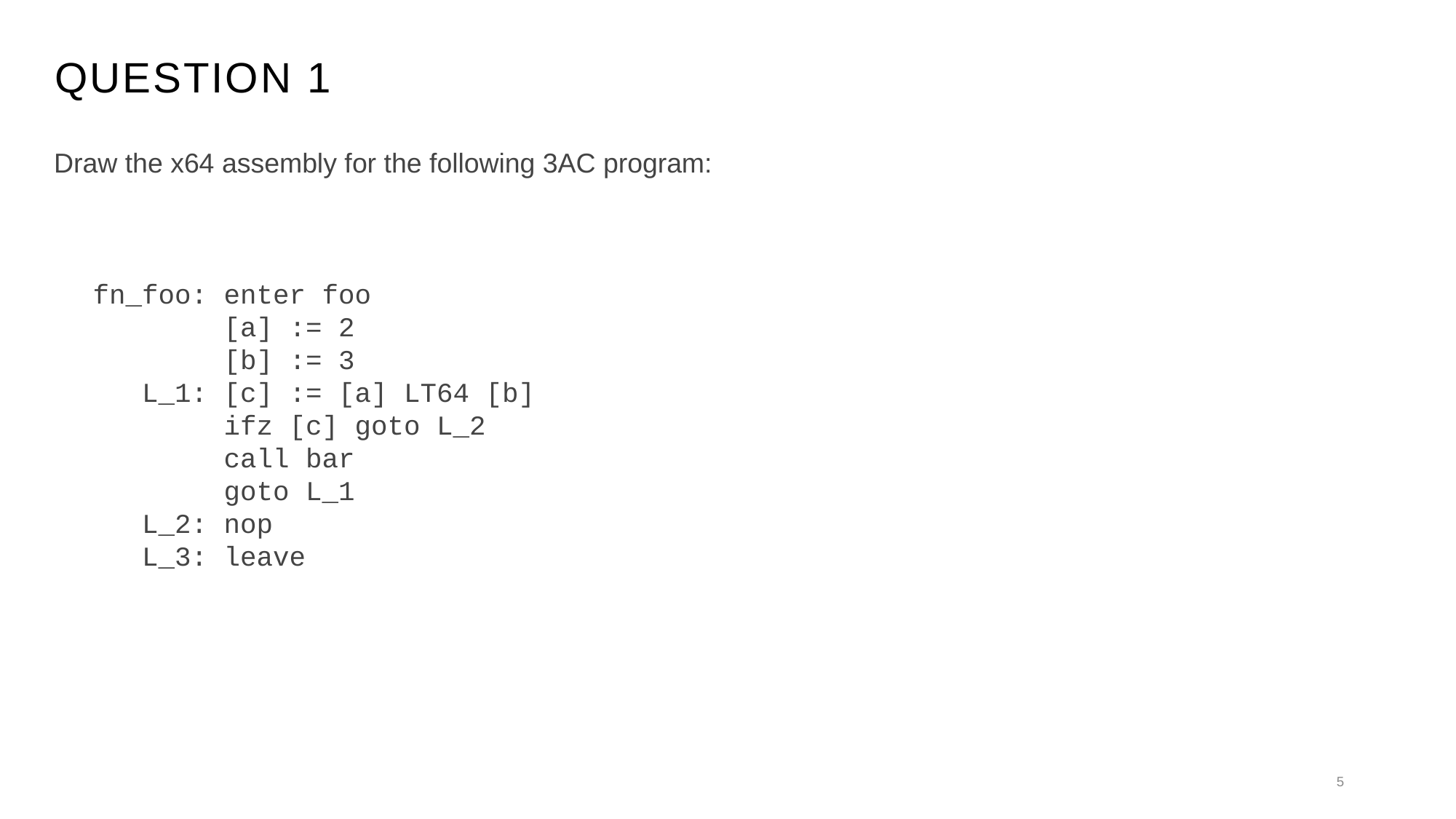

# Question 1
Draw the x64 assembly for the following 3AC program:

fn_foo: enter foo
        [a] := 2
        [b] := 3
   L_1: [c] := [a] LT64 [b]
        ifz [c] goto L_2
        call bar
        goto L_1
   L_2: nop
   L_3: leave
5